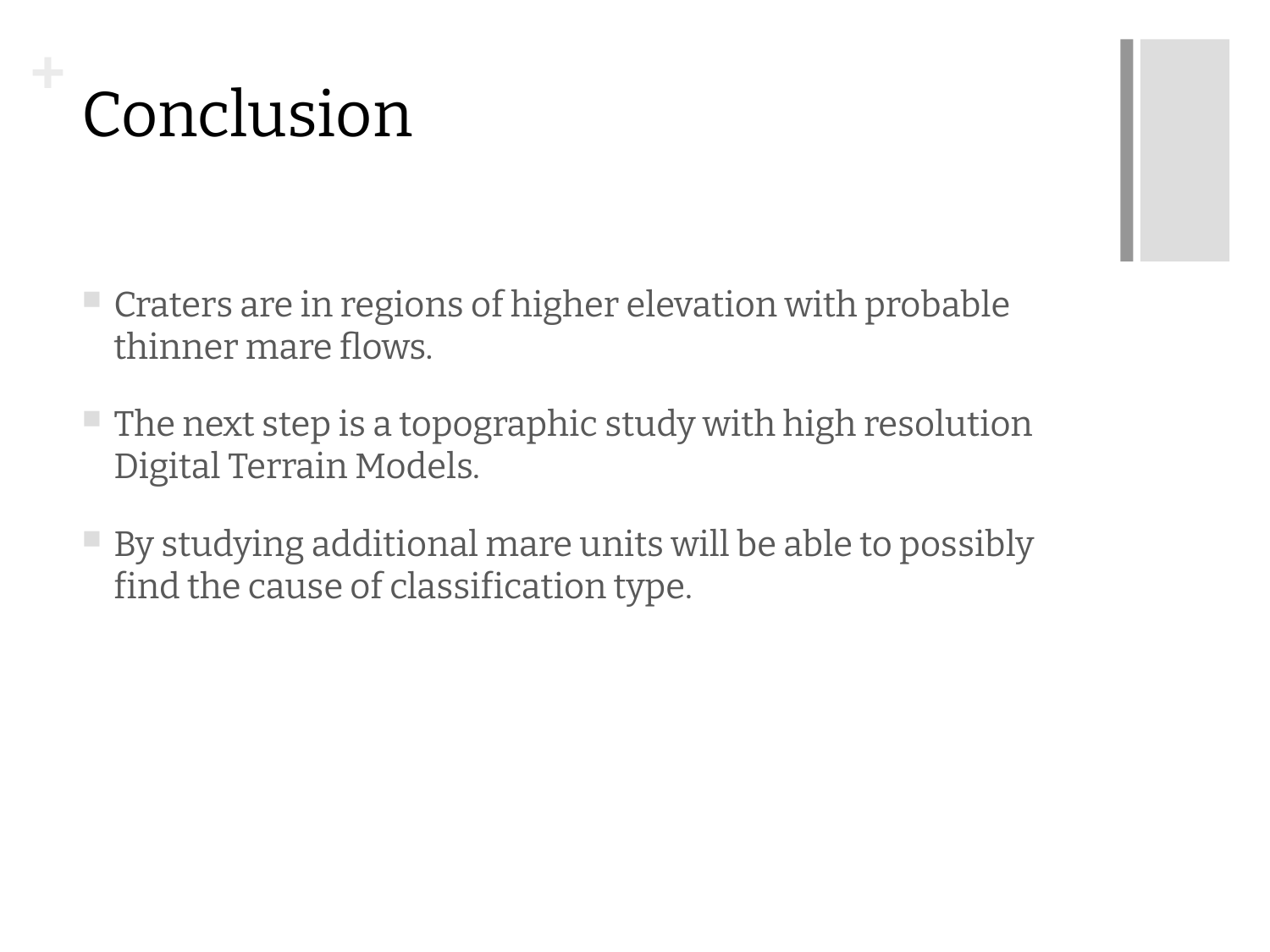

# Conclusion
Craters are in regions of higher elevation with probable thinner mare flows.
The next step is a topographic study with high resolution Digital Terrain Models.
By studying additional mare units will be able to possibly find the cause of classification type.